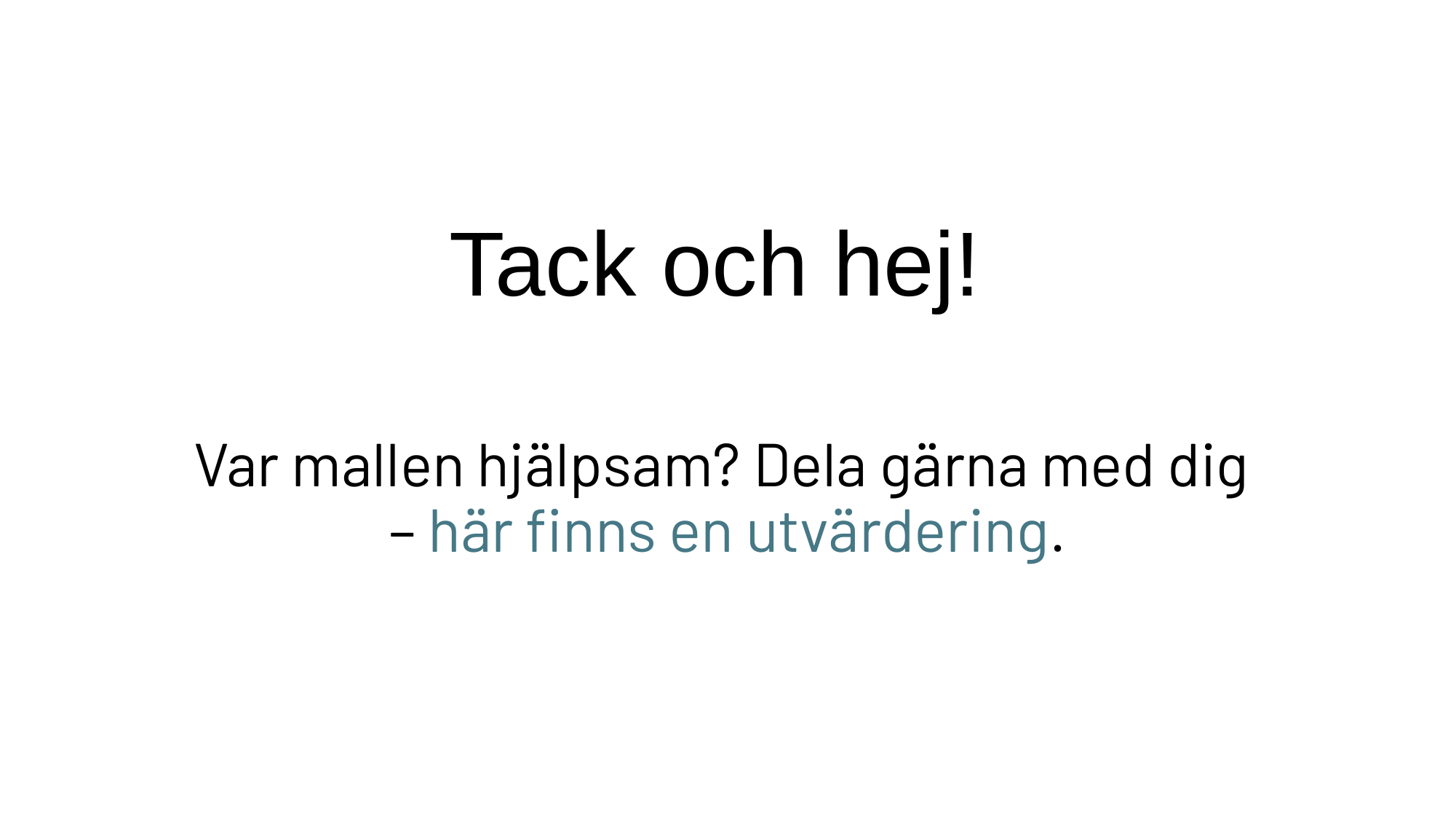

Var mallen hjälpsam? Dela gärna med dig
– här finns en utvärdering.
Tack och hej!